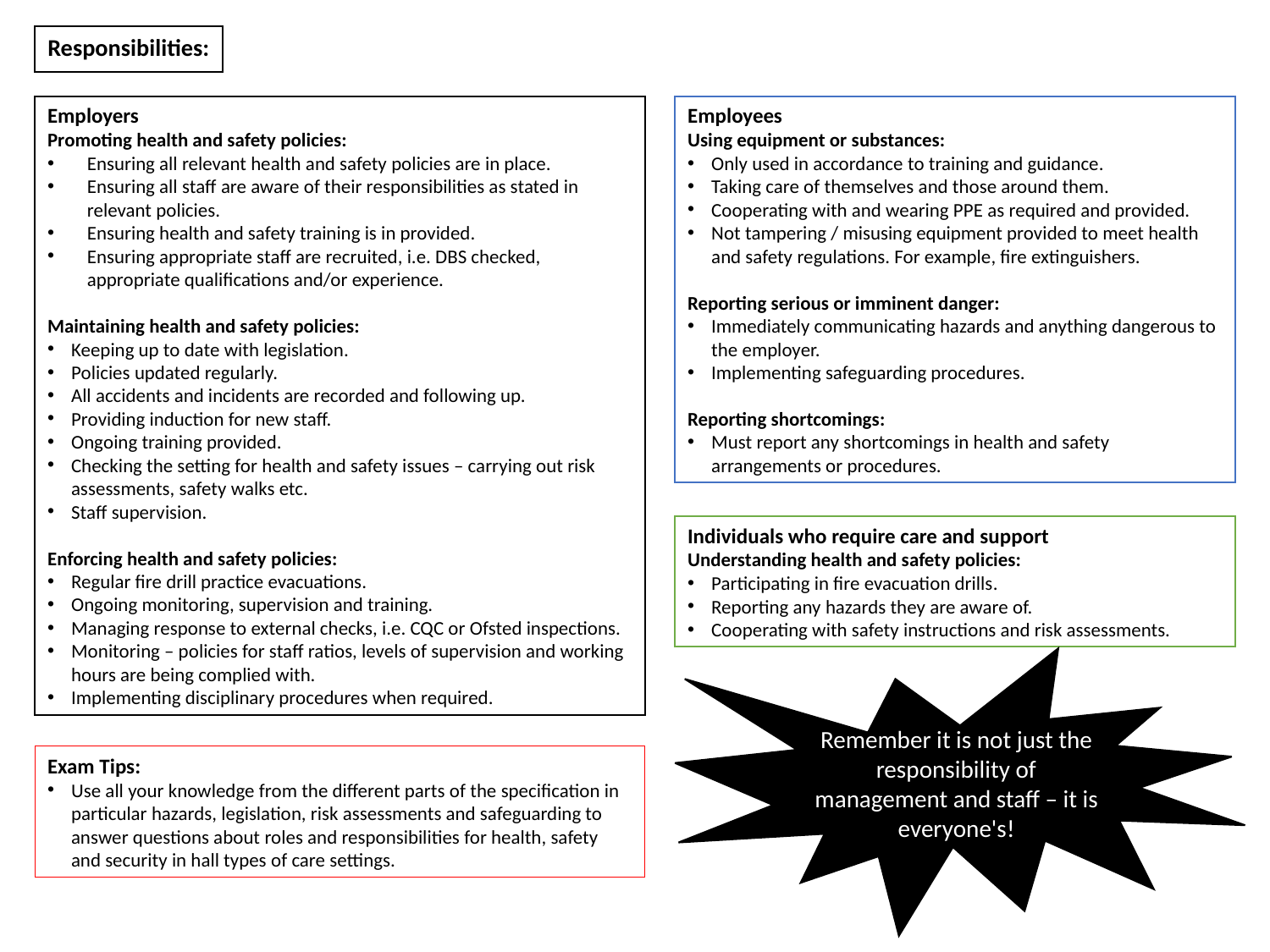

# Responsibilities:
Employers
Promoting health and safety policies:
Ensuring all relevant health and safety policies are in place.
Ensuring all staff are aware of their responsibilities as stated in relevant policies.
Ensuring health and safety training is in provided.
Ensuring appropriate staff are recruited, i.e. DBS checked, appropriate qualifications and/or experience.

Maintaining health and safety policies:
Keeping up to date with legislation.
Policies updated regularly.
All accidents and incidents are recorded and following up.
Providing induction for new staff.
Ongoing training provided.
Checking the setting for health and safety issues – carrying out risk assessments, safety walks etc.
Staff supervision.

Enforcing health and safety policies:
Regular fire drill practice evacuations.
Ongoing monitoring, supervision and training.
Managing response to external checks, i.e. CQC or Ofsted inspections.
Monitoring – policies for staff ratios, levels of supervision and working hours are being complied with.
Implementing disciplinary procedures when required.
Employees
Using equipment or substances:
Only used in accordance to training and guidance.
Taking care of themselves and those around them.
Cooperating with and wearing PPE as required and provided.
Not tampering / misusing equipment provided to meet health and safety regulations. For example, fire extinguishers.

Reporting serious or imminent danger:
Immediately communicating hazards and anything dangerous to the employer.
Implementing safeguarding procedures.

Reporting shortcomings:
Must report any shortcomings in health and safety arrangements or procedures.
Individuals who require care and support
Understanding health and safety policies:
Participating in fire evacuation drills.
Reporting any hazards they are aware of.
Cooperating with safety instructions and risk assessments.
Remember it is not just the responsibility of management and staff – it is everyone's!
Exam Tips:
Use all your knowledge from the different parts of the specification in particular hazards, legislation, risk assessments and safeguarding to answer questions about roles and responsibilities for health, safety and security in hall types of care settings.